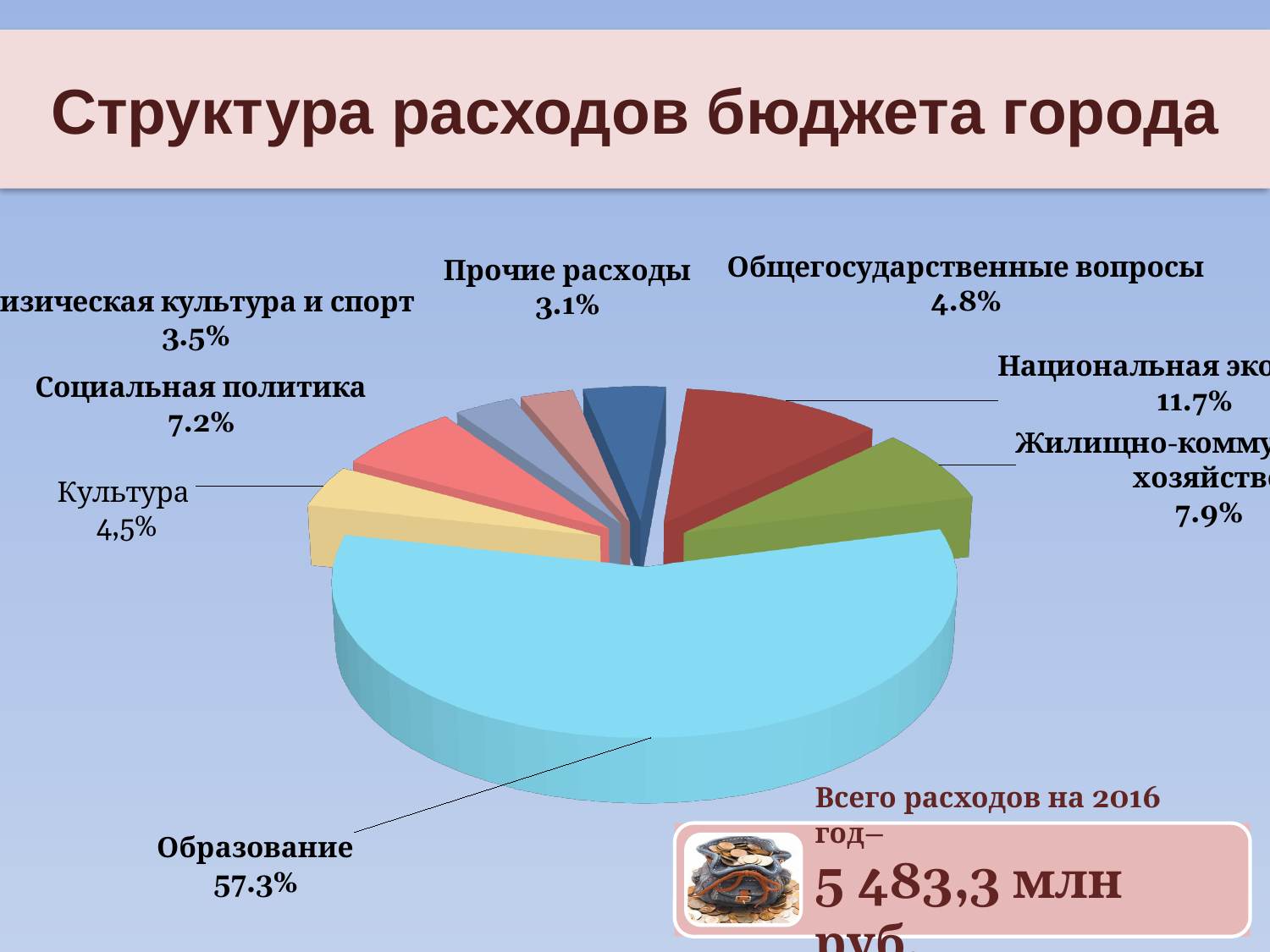

Структура расходов бюджета города

[unsupported chart]

Всего расходов на 2016 год–